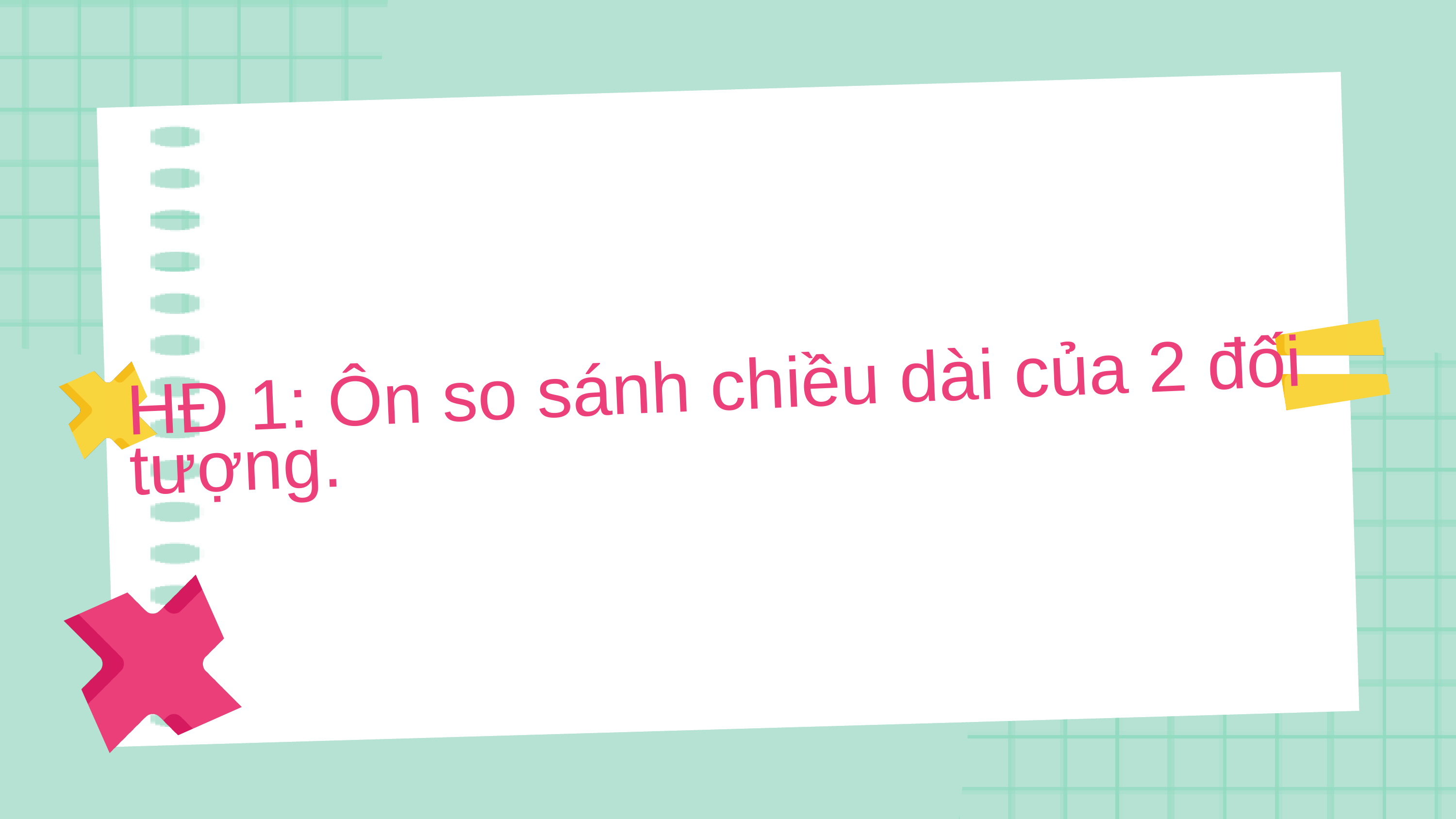

HĐ 1: Ôn so sánh chiều dài của 2 đối tượng.